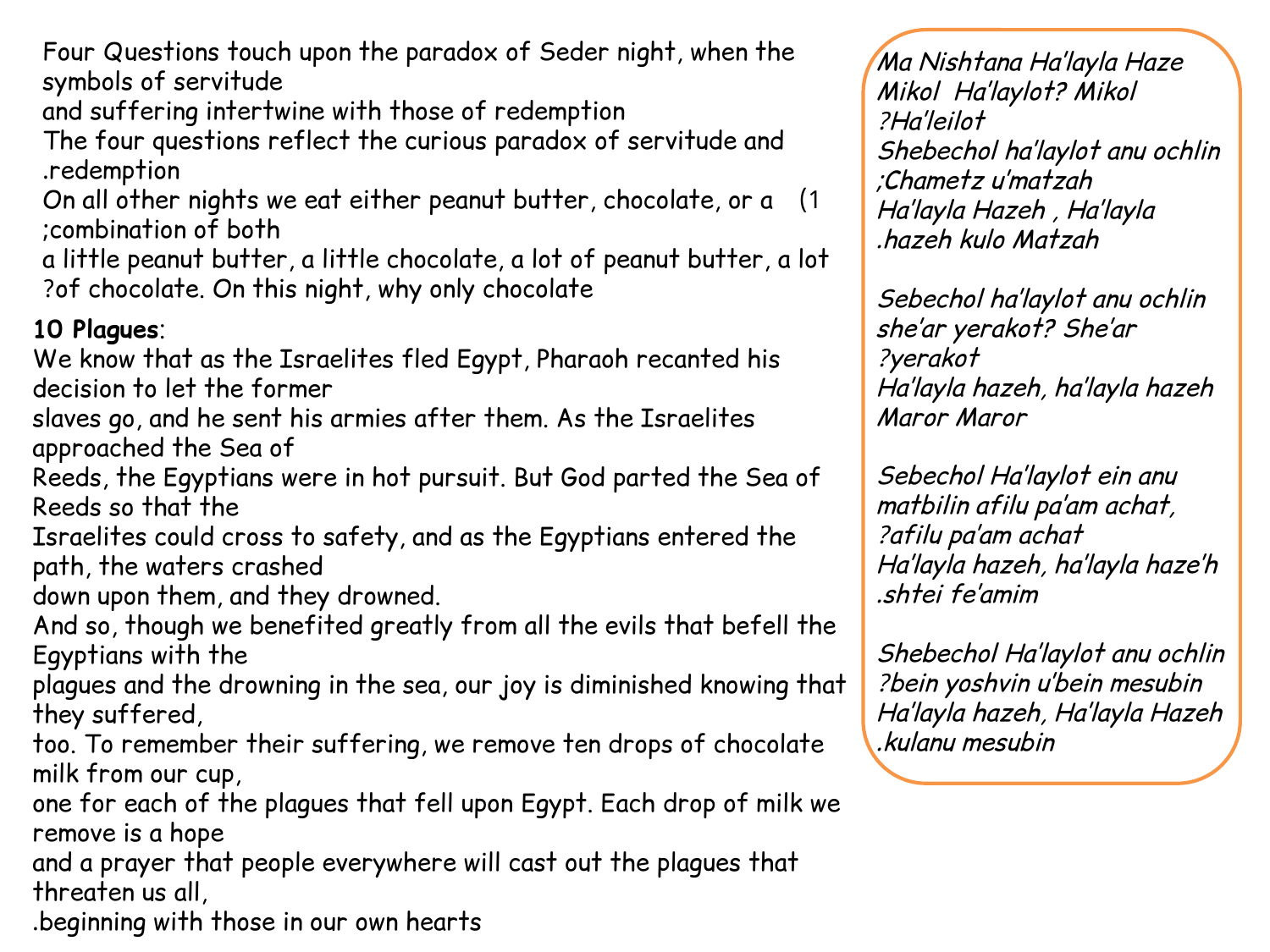

Four Questions touch upon the paradox of Seder night, when the symbols of servitude
and suffering intertwine with those of redemption
The four questions reflect the curious paradox of servitude and redemption.
1)    On all other nights we eat either peanut butter, chocolate, or a combination of both;
 a little peanut butter, a little chocolate, a lot of peanut butter, a lot of chocolate. On this night, why only chocolate?

Ma Nishtana Ha’layla Haze Mikol  Ha’laylot? Mikol Ha’leilot?
Shebechol ha’laylot anu ochlin Chametz u’matzah;
Ha’layla Hazeh , Ha’layla hazeh kulo Matzah.

Sebechol ha’laylot anu ochlin she’ar yerakot? She’ar yerakot?
Ha’layla hazeh, ha’layla hazeh Maror Maror

Sebechol Ha’laylot ein anu matbilin afilu pa’am achat, afilu pa’am achat?
Ha’layla hazeh, ha’layla haze’h shtei fe’amim.

Shebechol Ha’laylot anu ochlin bein yoshvin u’bein mesubin?
Ha’layla hazeh, Ha’layla Hazeh kulanu mesubin.
10 Plagues:
We know that as the Israelites fled Egypt, Pharaoh recanted his decision to let the former
slaves go, and he sent his armies after them. As the Israelites approached the Sea of
Reeds, the Egyptians were in hot pursuit. But God parted the Sea of Reeds so that the
Israelites could cross to safety, and as the Egyptians entered the path, the waters crashed
down upon them, and they drowned.
And so, though we benefited greatly from all the evils that befell the Egyptians with the
plagues and the drowning in the sea, our joy is diminished knowing that they suffered,
too. To remember their suffering, we remove ten drops of chocolate milk from our cup,
one for each of the plagues that fell upon Egypt. Each drop of milk we remove is a hope
and a prayer that people everywhere will cast out the plagues that threaten us all,
beginning with those in our own hearts.